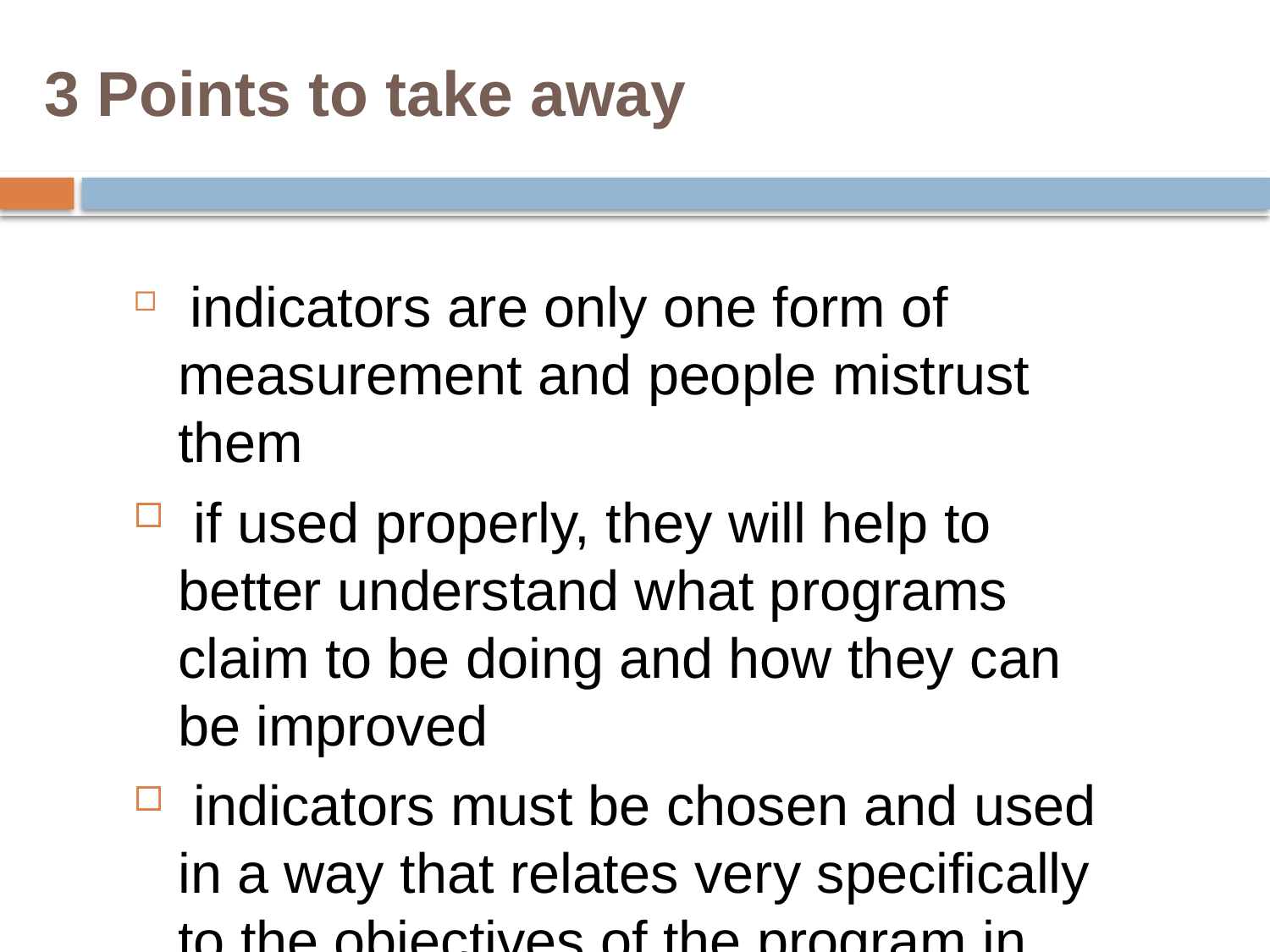

# 3 Points to take away
 indicators are only one form of measurement and people mistrust them
 if used properly, they will help to better understand what programs claim to be doing and how they can be improved
 indicators must be chosen and used in a way that relates very specifically to the objectives of the program in question.
128